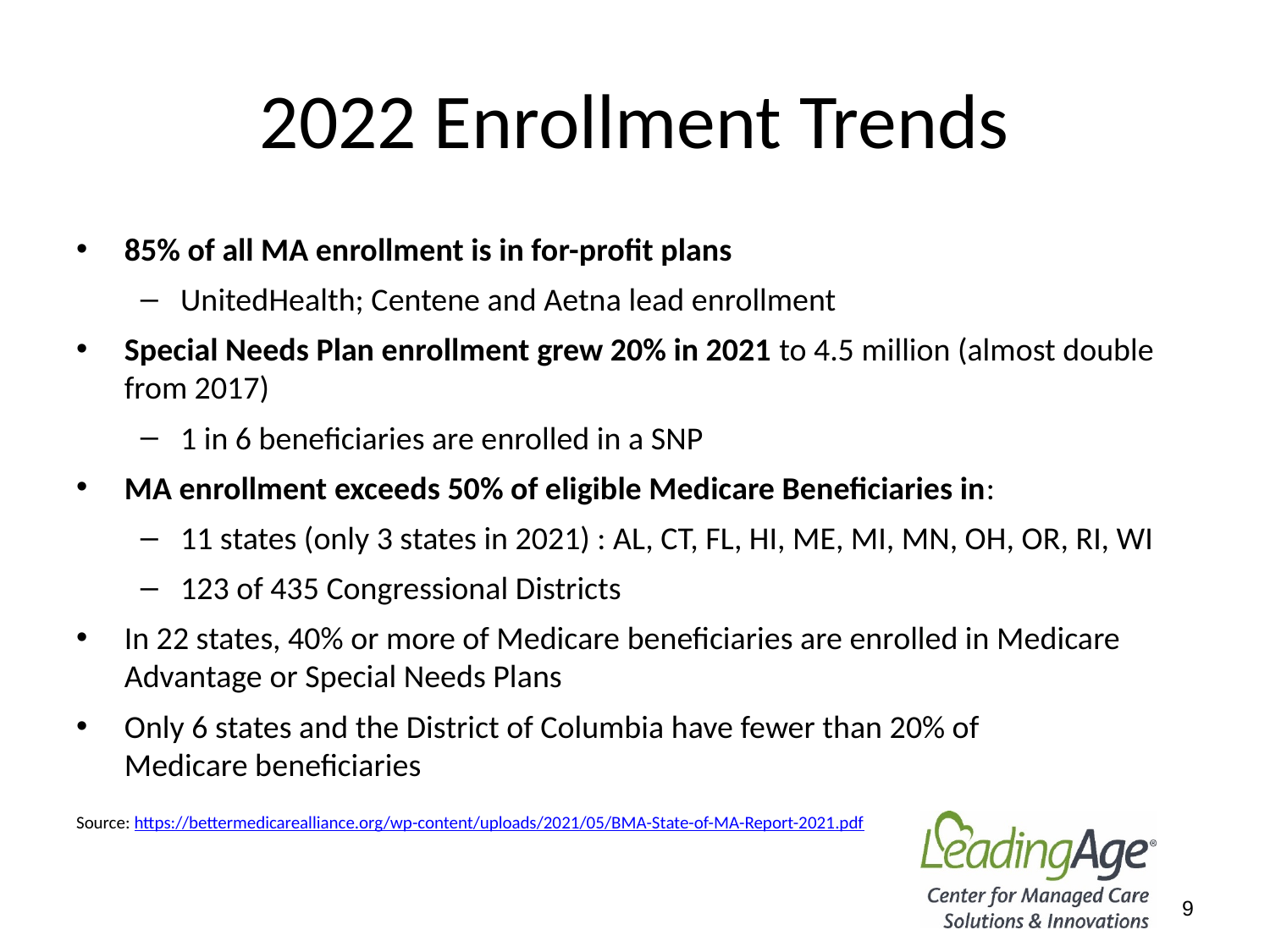

# 2022 Enrollment Trends
85% of all MA enrollment is in for-profit plans
UnitedHealth; Centene and Aetna lead enrollment
Special Needs Plan enrollment grew 20% in 2021 to 4.5 million (almost double from 2017)
1 in 6 beneficiaries are enrolled in a SNP
MA enrollment exceeds 50% of eligible Medicare Beneficiaries in:
11 states (only 3 states in 2021) : AL, CT, FL, HI, ME, MI, MN, OH, OR, RI, WI
123 of 435 Congressional Districts
In 22 states, 40% or more of Medicare beneficiaries are enrolled in Medicare Advantage or Special Needs Plans
Only 6 states and the District of Columbia have fewer than 20% of Medicare beneficiaries

Source: https://bettermedicarealliance.org/wp-content/uploads/2021/05/BMA-State-of-MA-Report-2021.pdf

9